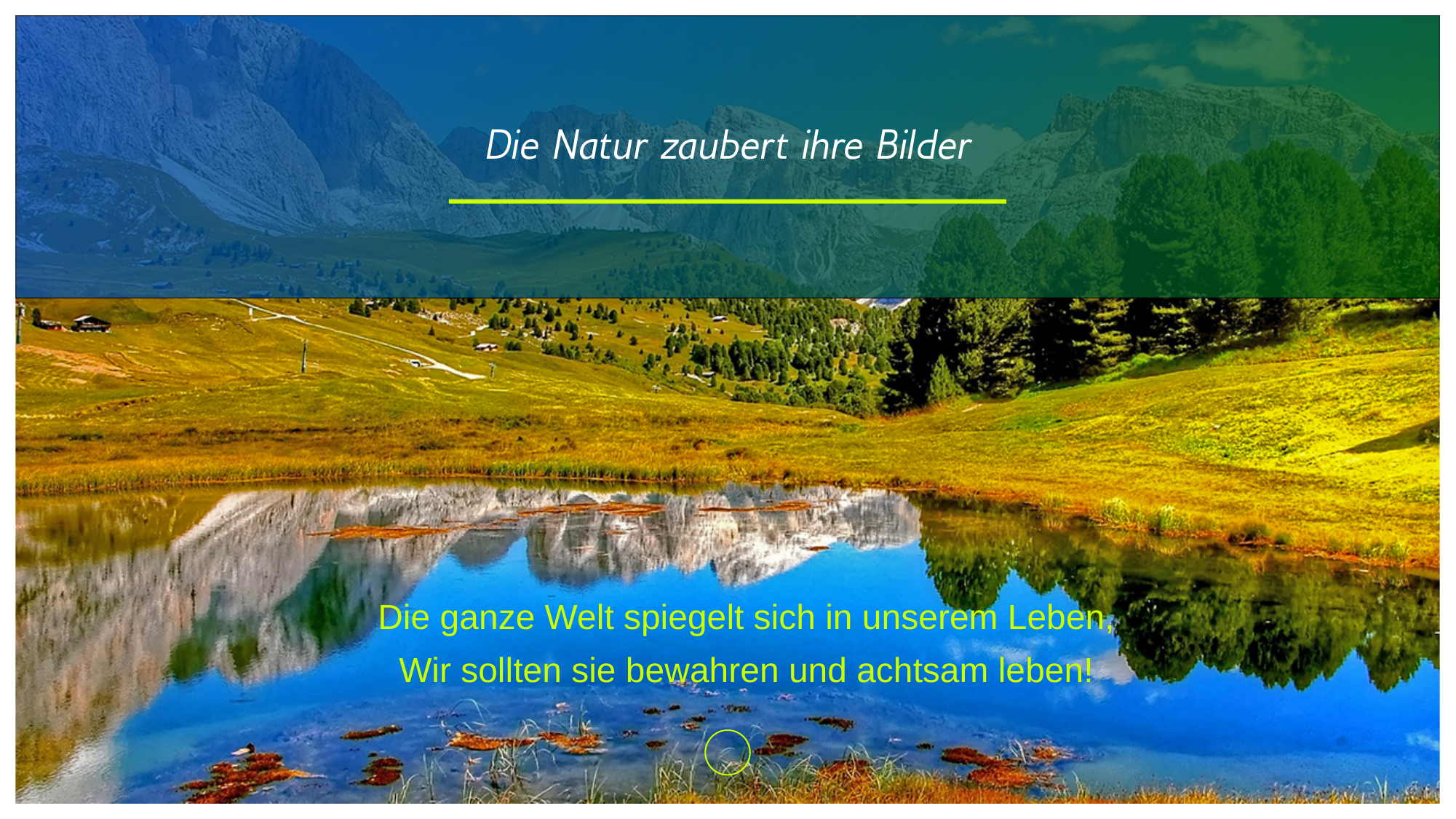

# Die Natur zaubert ihre Bilder
Die ganze Welt spiegelt sich in unserem Leben,
Wir sollten sie bewahren und achtsam leben!